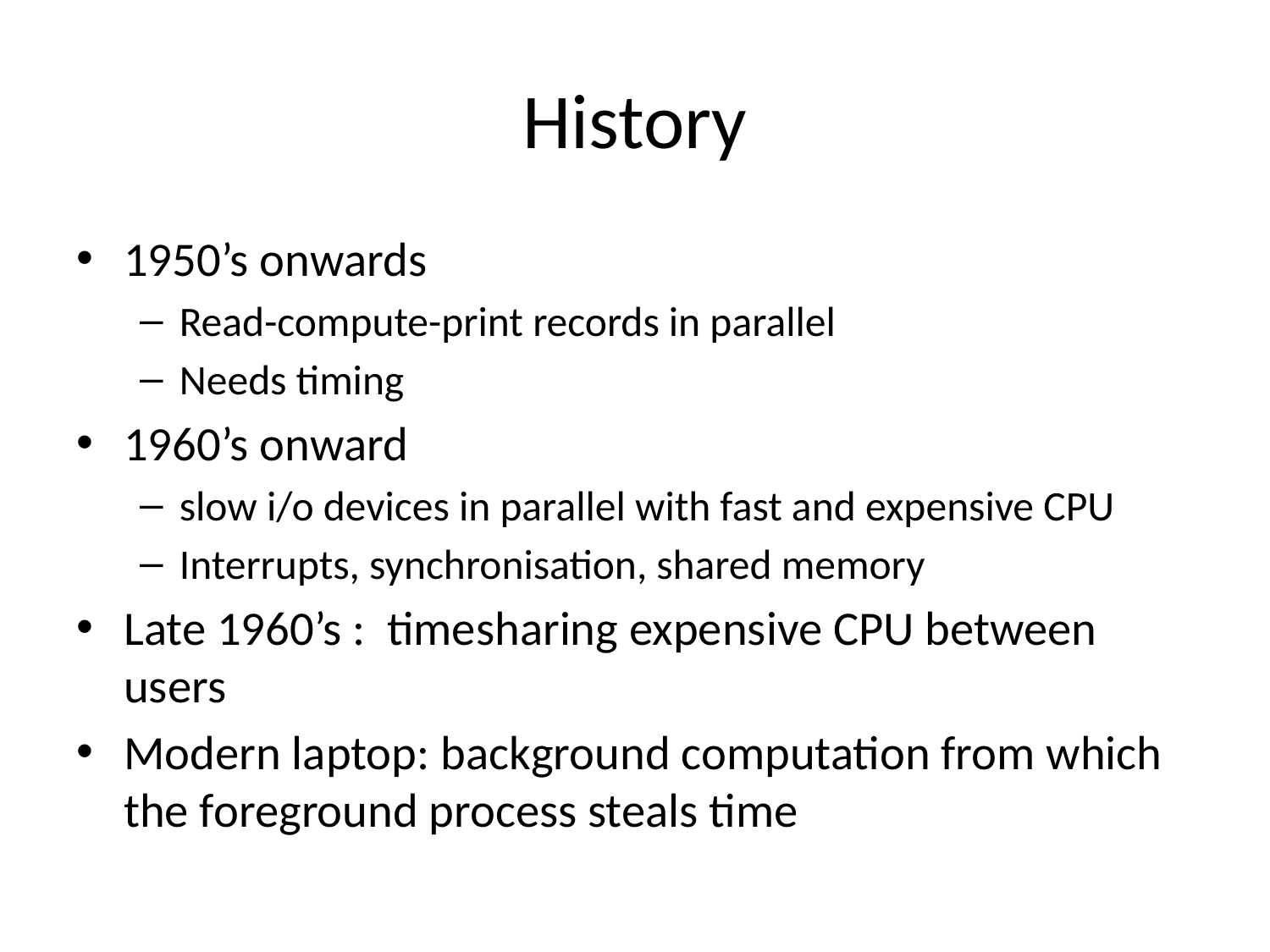

# History
1950’s onwards
Read-compute-print records in parallel
Needs timing
1960’s onward
slow i/o devices in parallel with fast and expensive CPU
Interrupts, synchronisation, shared memory
Late 1960’s :  timesharing expensive CPU between users
Modern laptop: background computation from which the foreground process steals time